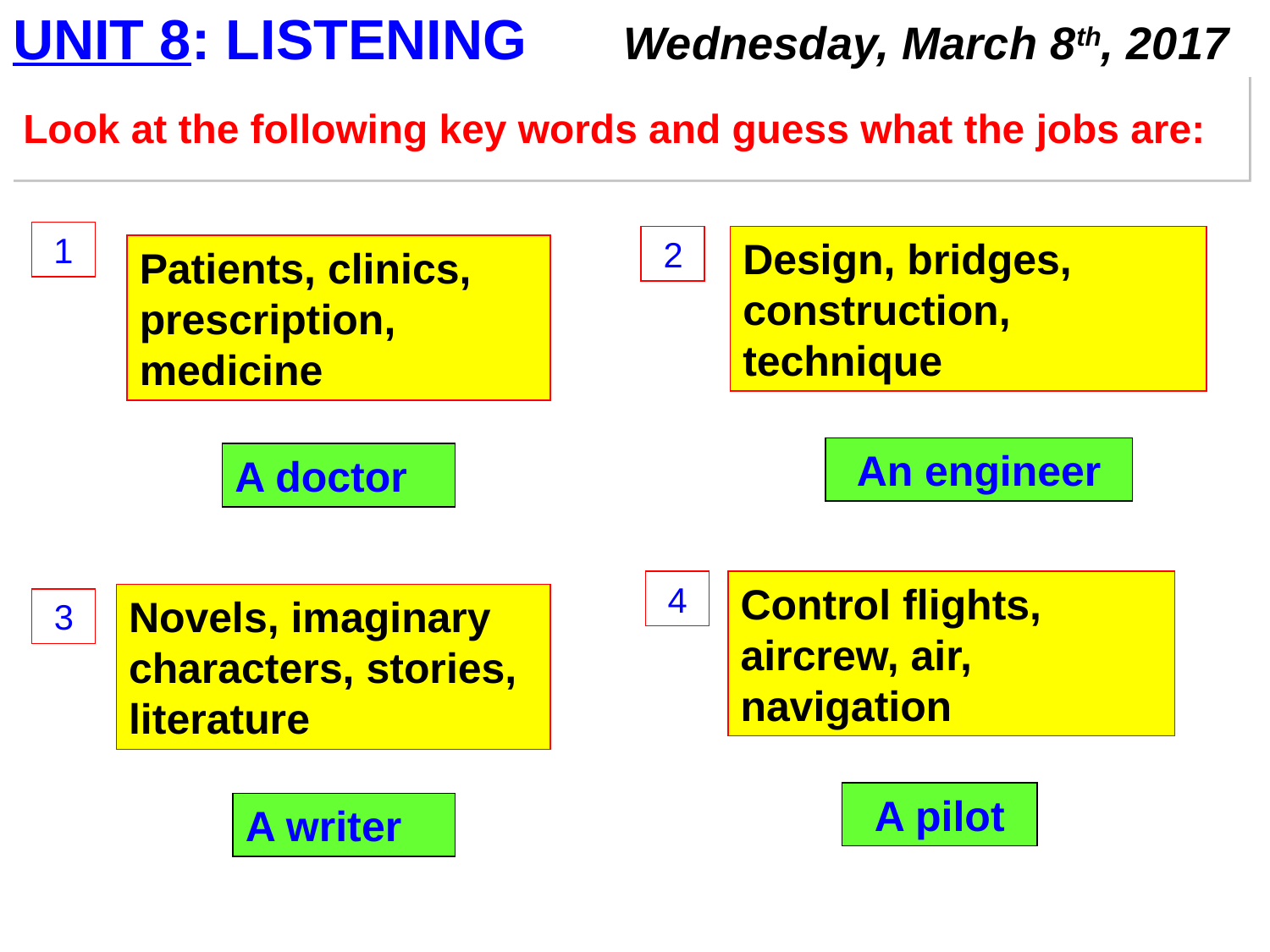

# UNIT 8: LISTENING       Wednesday, March 8th, 2017
Look at the following key words and guess what the jobs are:
1
 2
Design, bridges, construction, technique
Patients, clinics, prescription, medicine
An engineer
A doctor

 4
Control flights, aircrew, air, navigation
Novels, imaginary characters, stories, literature
 3
A pilot
A writer